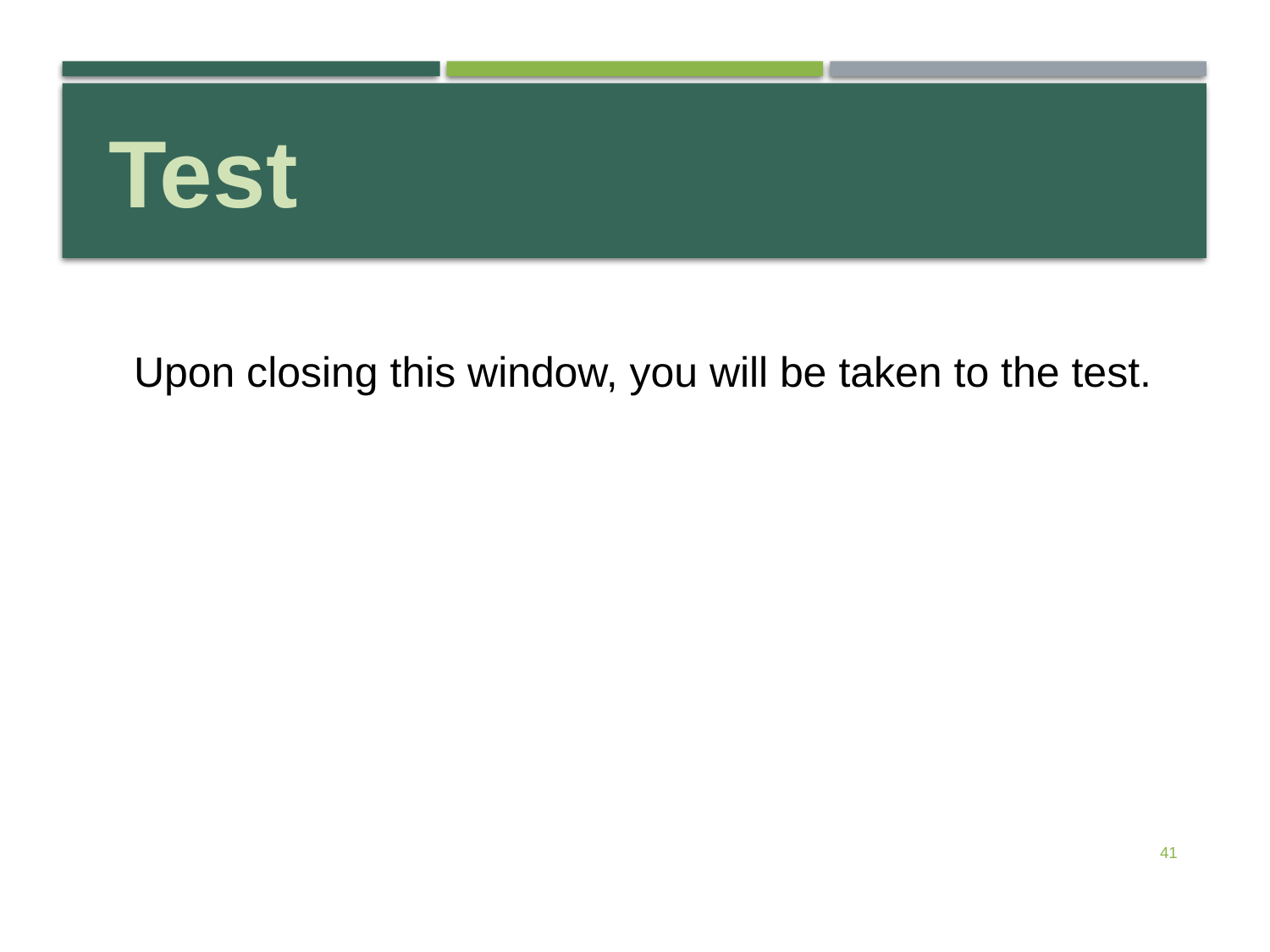

Test
Upon closing this window, you will be taken to the test.
41